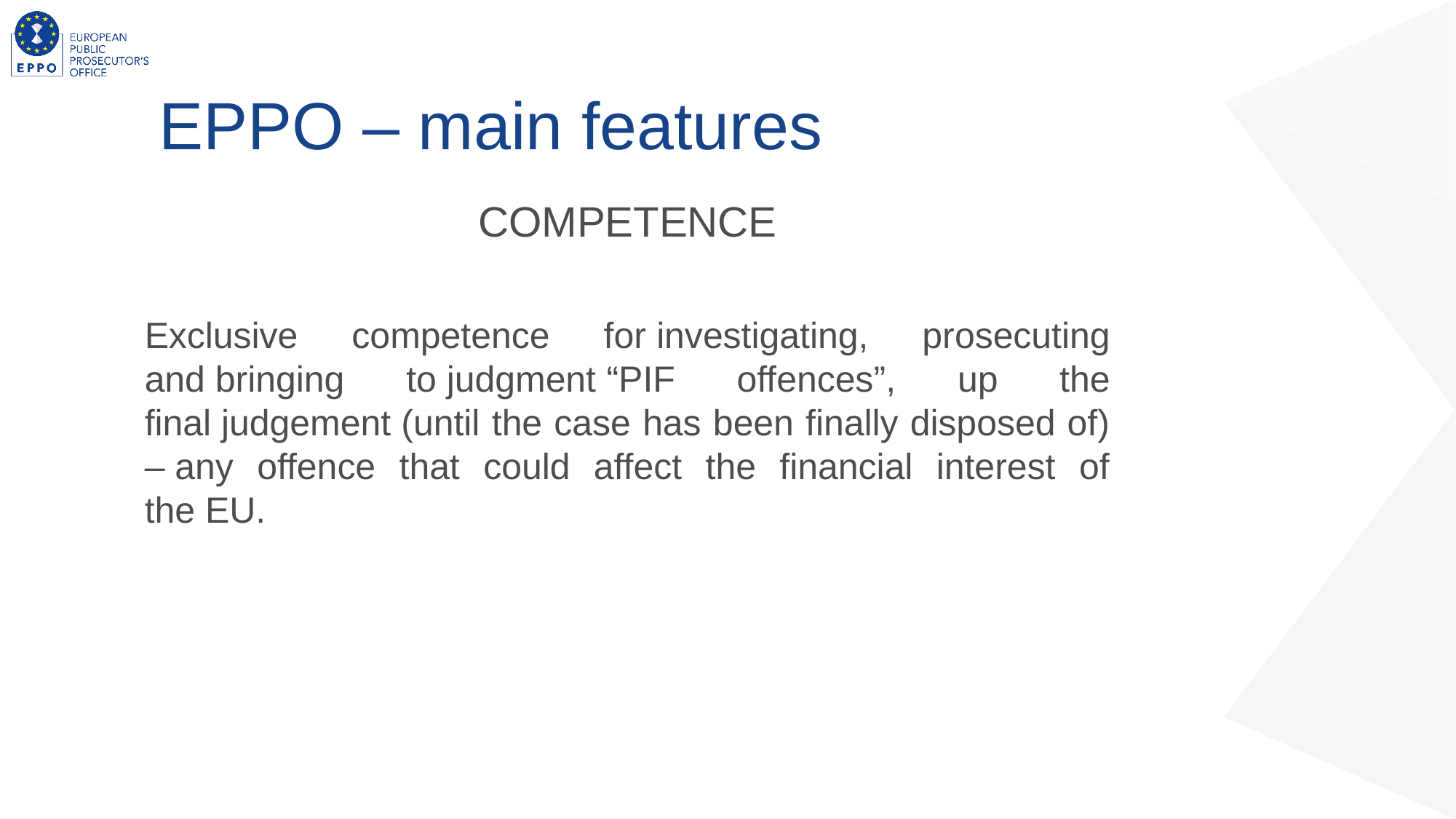

# EPPO – main features
COMPETENCE

Exclusive competence for investigating, prosecuting and bringing to judgment “PIF offences”, up the final judgement (until the case has been finally disposed of) – any offence that could affect the financial interest of the EU.